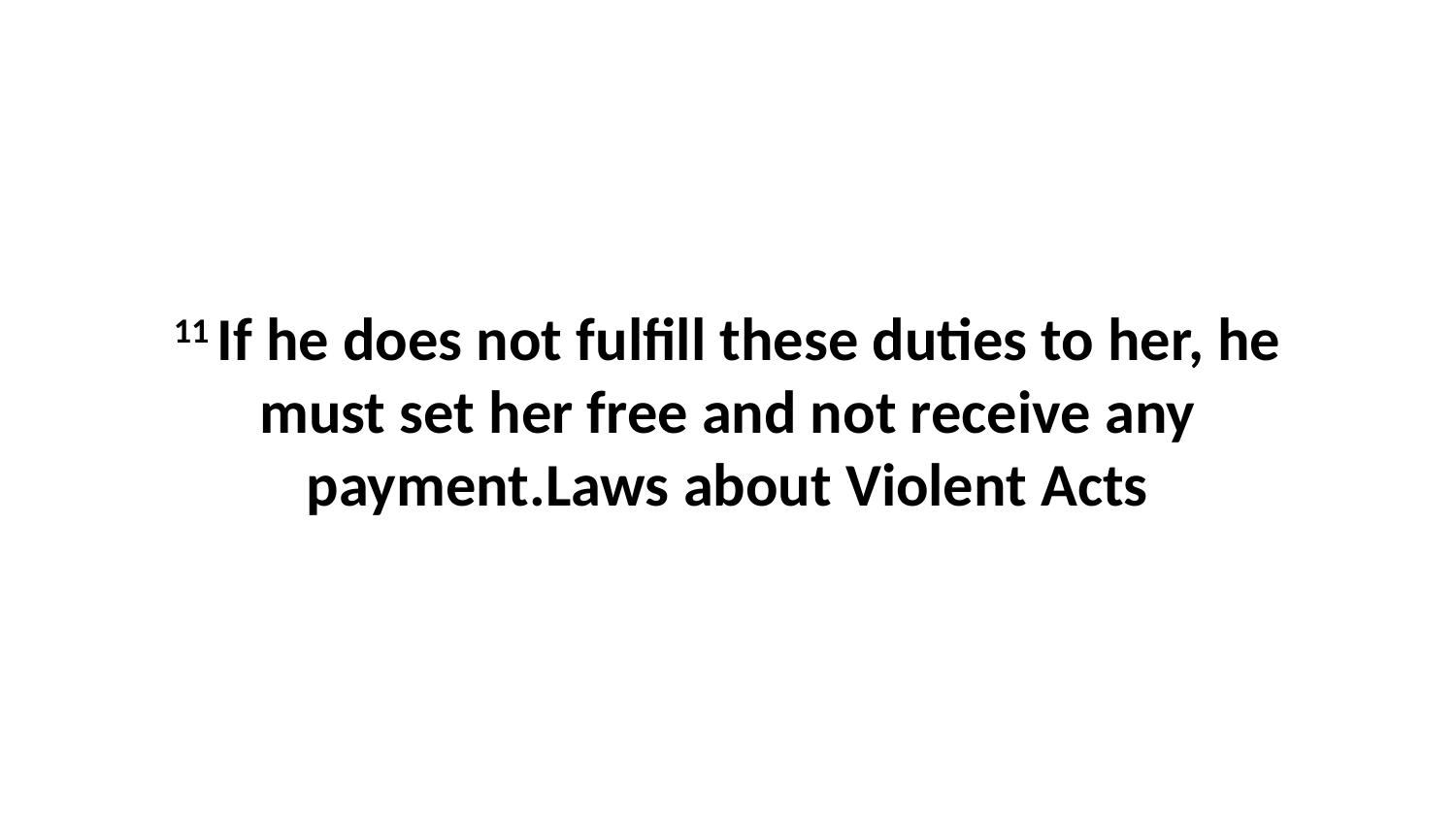

11 If he does not fulfill these duties to her, he must set her free and not receive any payment.Laws about Violent Acts